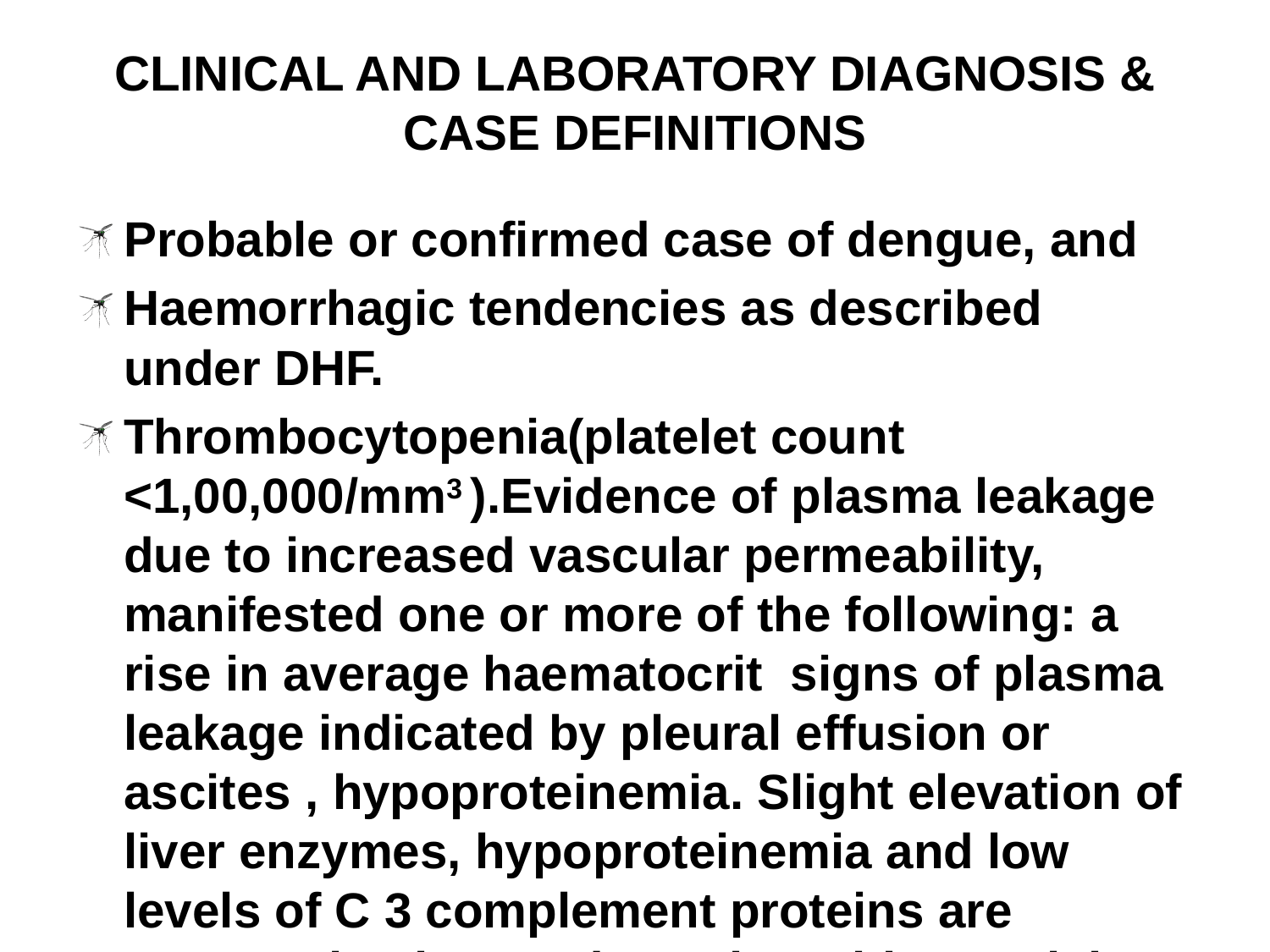

# CLINICAL AND LABORATORY DIAGNOSIS & CASE DEFINITIONS
Probable or confirmed case of dengue, and
Haemorrhagic tendencies as described  under DHF.
Thrombocytopenia(platelet count <1,00,000/mm3 ).Evidence of plasma leakage due to increased vascular permeability, manifested one or more of the following: a rise in average haematocrit  signs of plasma leakage indicated by pleural effusion or ascites , hypoproteinemia. Slight elevation of liver enzymes, hypoproteinemia and low levels of C 3 complement proteins are commonly observed. Prothrombin, partial thromboplastin, thrombin times may be prolonged in many cases. While a normal WBC count or leukopenia with neutrophils predominating is common initially, a relative lymphocytosis with more than 15% atypical lymphocytes is common when fever subsides..